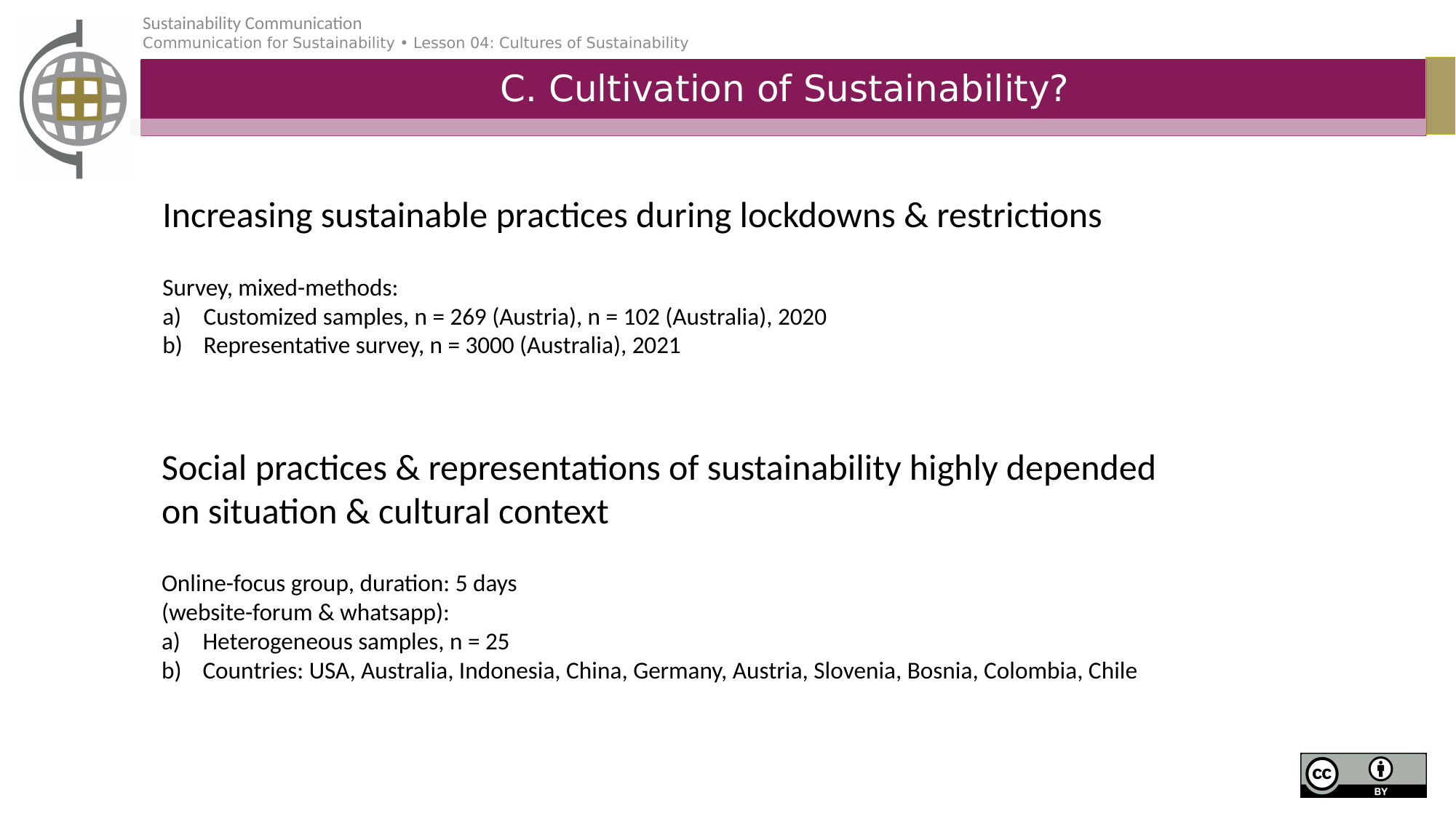

# C. Cultivation of Sustainability?
Increasing sustainable practices during lockdowns & restrictions

Survey, mixed-methods:
Customized samples, n = 269 (Austria), n = 102 (Australia), 2020
Representative survey, n = 3000 (Australia), 2021
Social practices & representations of sustainability highly depended on situation & cultural context

Online-focus group, duration: 5 days
(website-forum & whatsapp):
Heterogeneous samples, n = 25
Countries: USA, Australia, Indonesia, China, Germany, Austria, Slovenia, Bosnia, Colombia, Chile